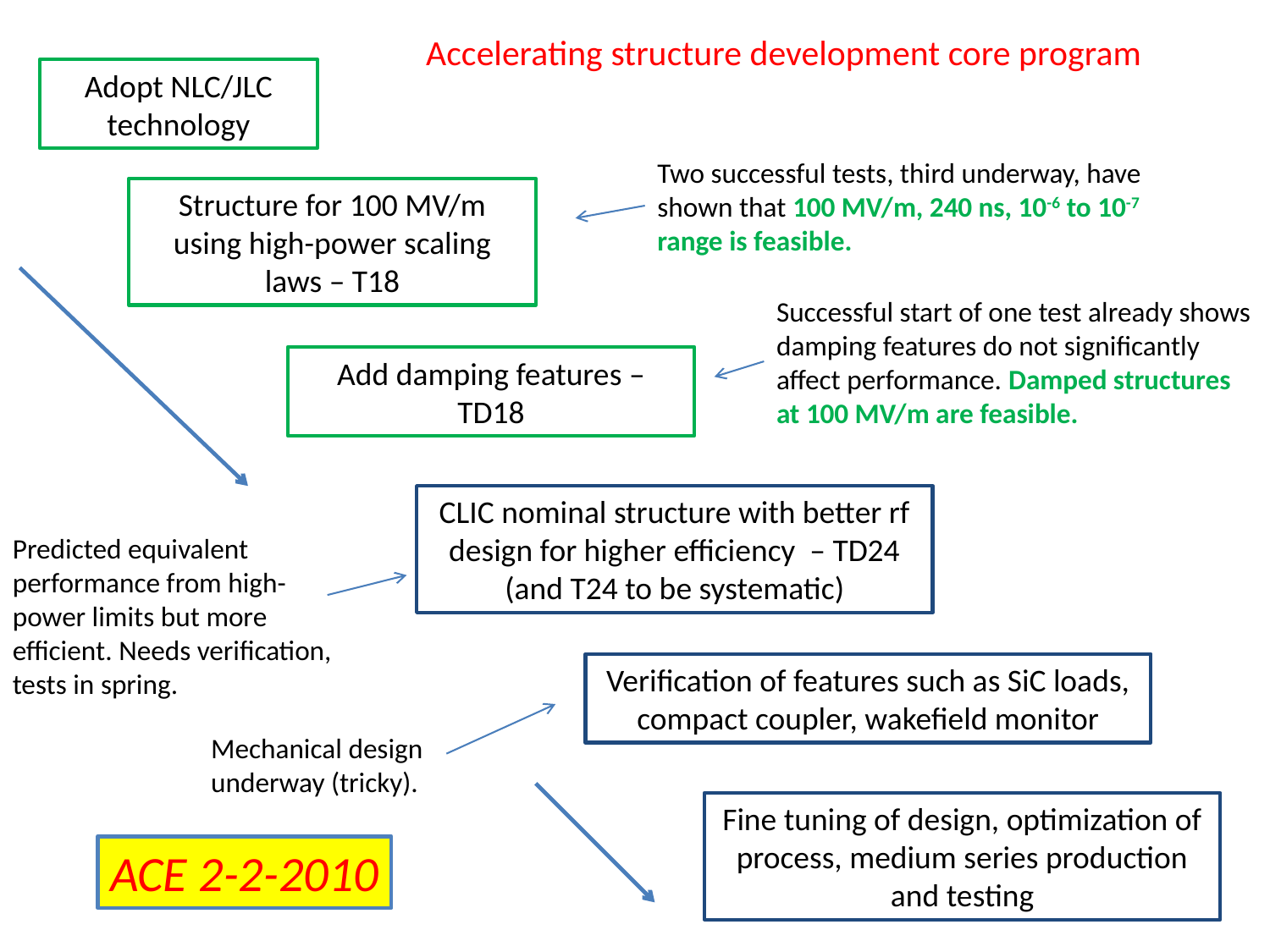

Accelerating structure development core program
Adopt NLC/JLC technology
Two successful tests, third underway, have shown that 100 MV/m, 240 ns, 10-6 to 10-7 range is feasible.
Structure for 100 MV/m using high-power scaling laws – T18
Successful start of one test already shows damping features do not significantly affect performance. Damped structures at 100 MV/m are feasible.
Add damping features – TD18
CLIC nominal structure with better rf design for higher efficiency  – TD24 (and T24 to be systematic)
Predicted equivalent performance from high-power limits but more efficient. Needs verification, tests in spring.
Verification of features such as SiC loads, compact coupler, wakefield monitor
Mechanical design underway (tricky).
Fine tuning of design, optimization of process, medium series production and testing
ACE 2-2-2010